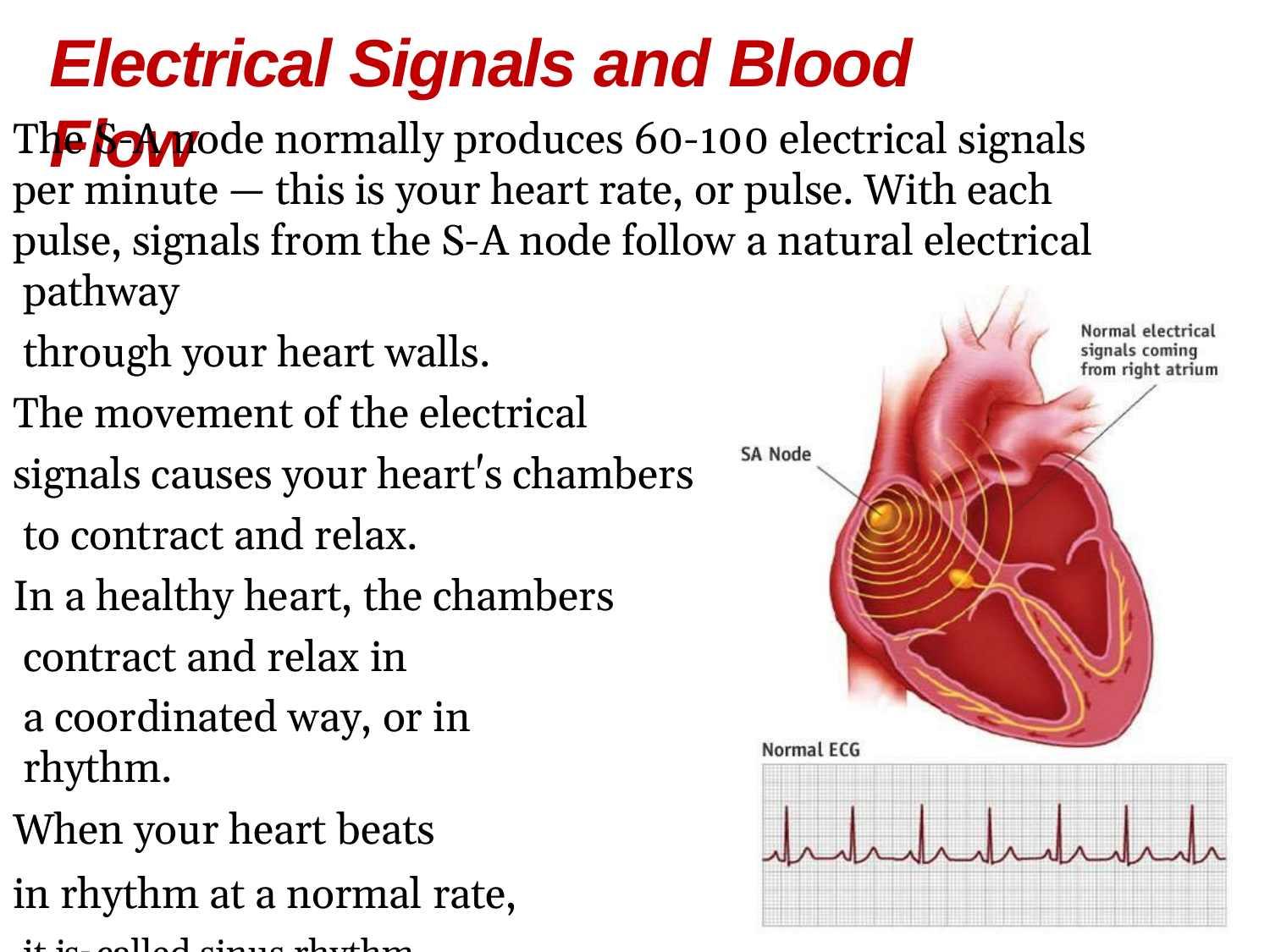

# Electrical Signals and Blood Flow
The S-A node normally produces 60-100 electrical signals  per minute — this is your heart rate, or pulse. With each  pulse, signals from the S-A node follow a natural electrical  pathway
through your heart walls.
The movement of the electrical  signals causes your heart's chambers  to contract and relax.
In a healthy heart, the chambers  contract and relax in
a coordinated way, or in rhythm.
When your heart beats
in rhythm at a normal rate,  it is5 called sinus rhythm.